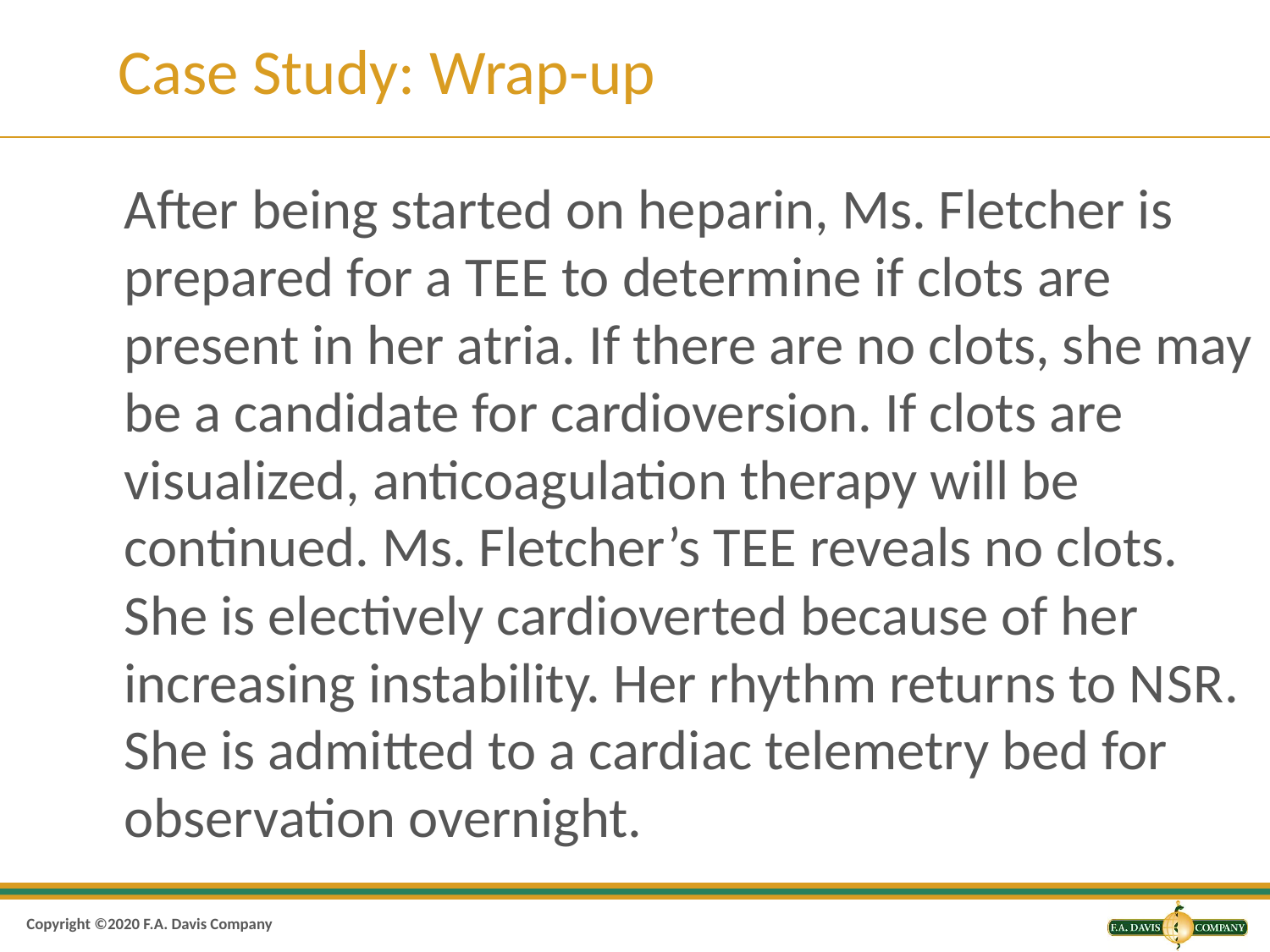

# Case Study: Wrap-up
After being started on heparin, Ms. Fletcher is prepared for a T E E to determine if clots are present in her atria. If there are no clots, she may be a candidate for cardioversion. If clots are visualized, anticoagulation therapy will be continued. Ms. Fletcher’s T E E reveals no clots. She is electively cardioverted because of her increasing instability. Her rhythm returns to N S R. She is admitted to a cardiac telemetry bed for observation overnight.